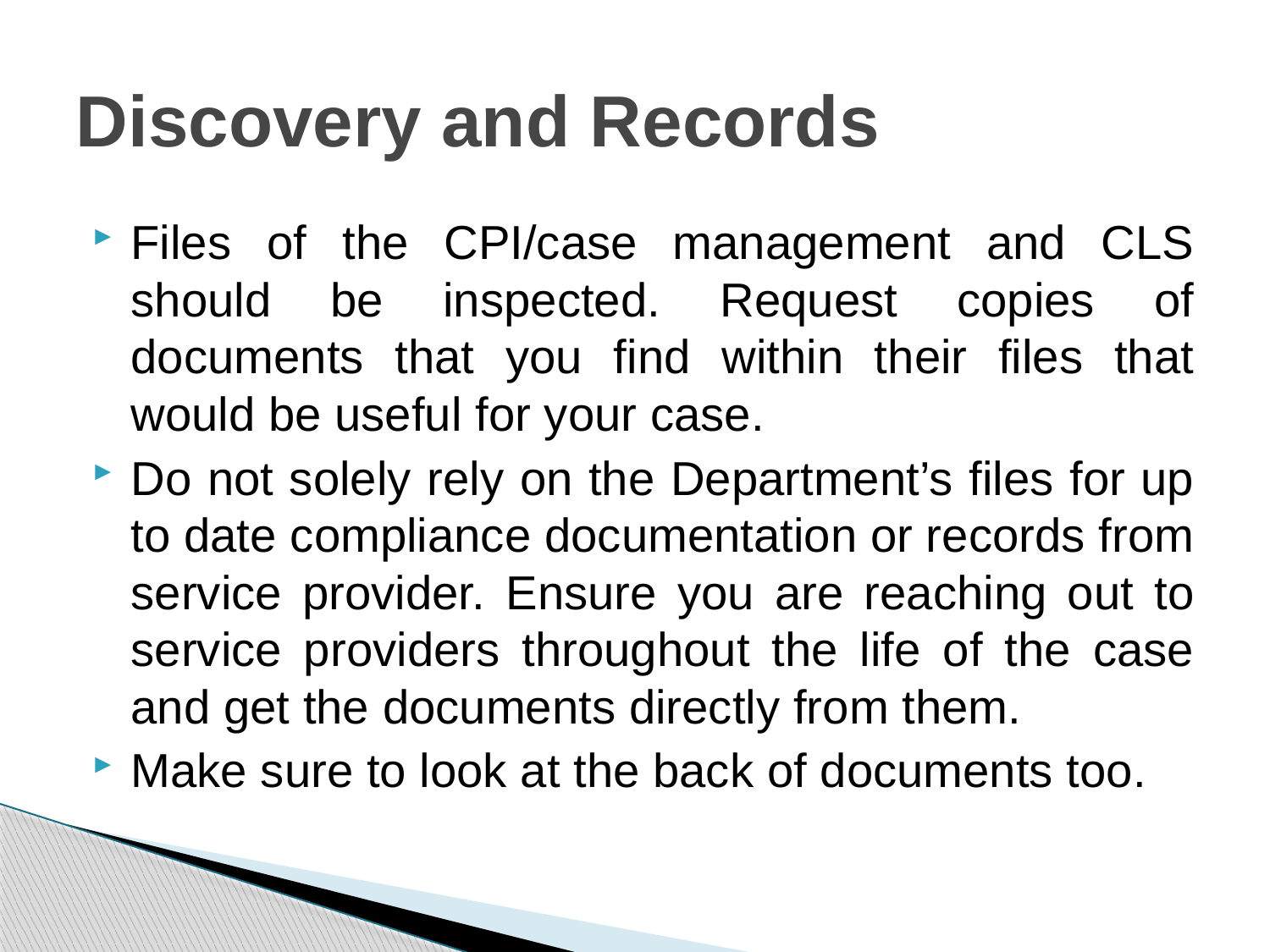

# Discovery and Records
Files of the CPI/case management and CLS should be inspected. Request copies of documents that you find within their files that would be useful for your case.
Do not solely rely on the Department’s files for up to date compliance documentation or records from service provider. Ensure you are reaching out to service providers throughout the life of the case and get the documents directly from them.
Make sure to look at the back of documents too.